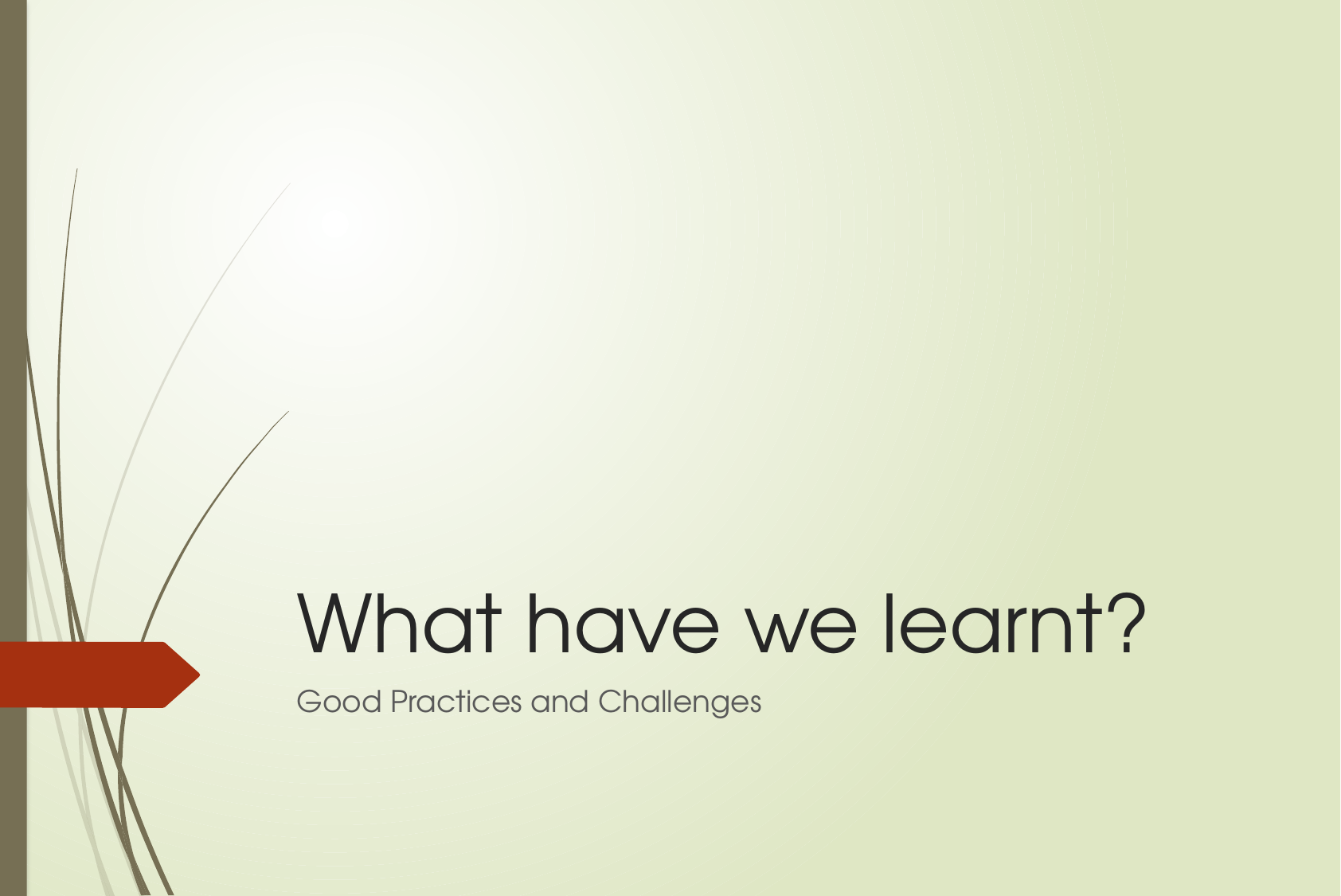

# What have we learnt?
Good Practices and Challenges